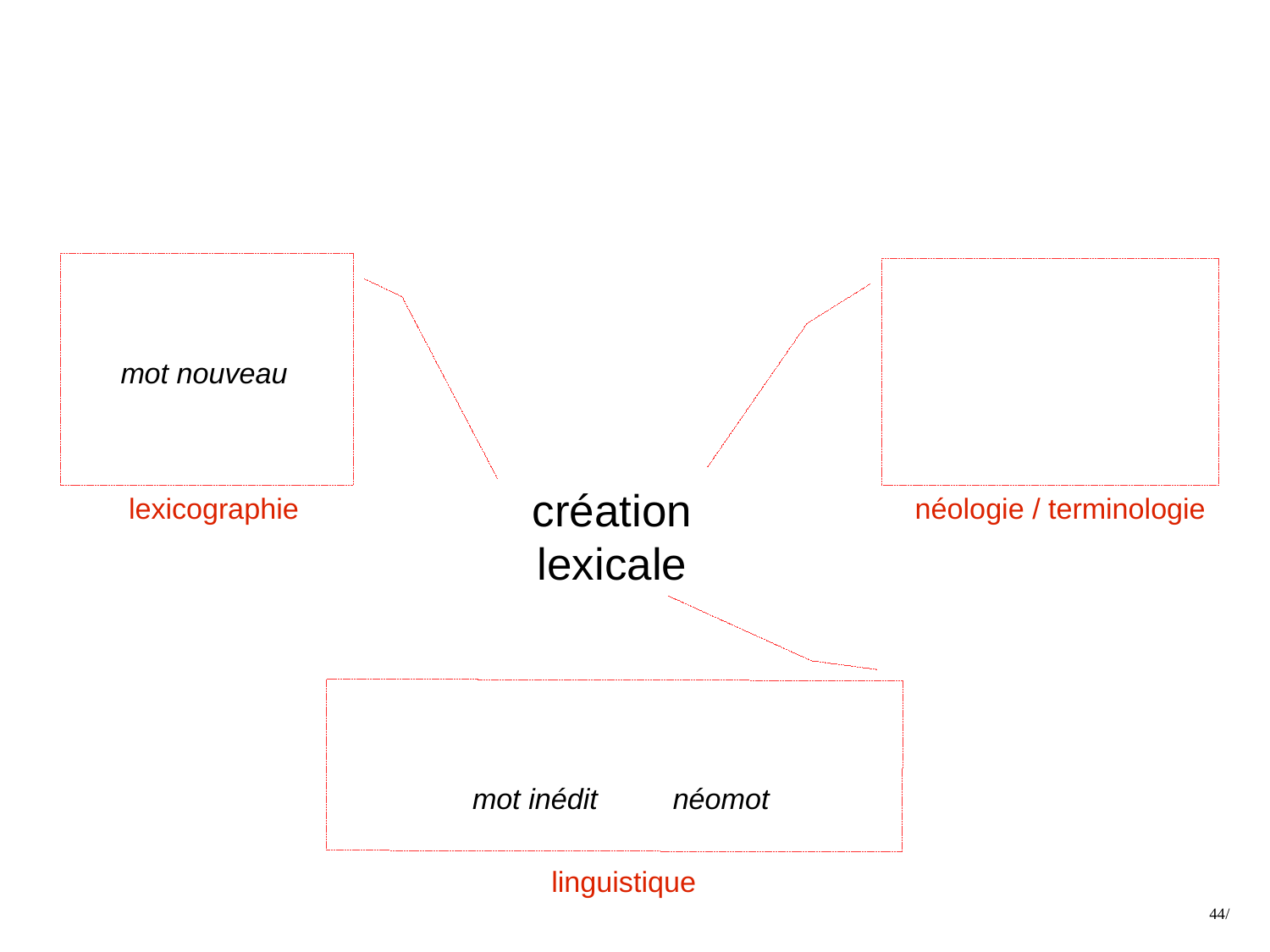

mot nouveau
création
lexicale

lexicographie
néologie / terminologie
mot inédit
néomot
linguistique
44/